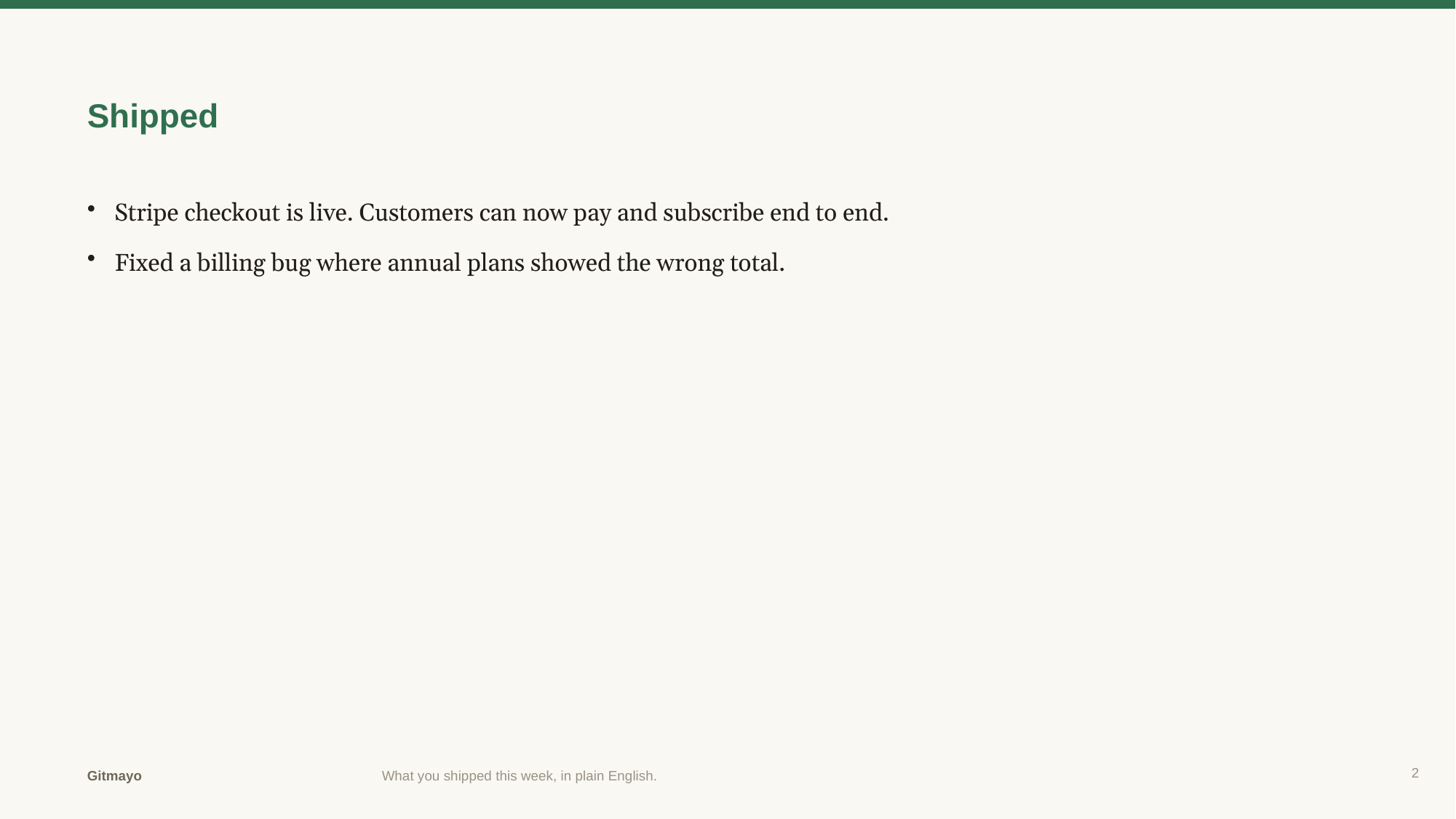

Shipped
Stripe checkout is live. Customers can now pay and subscribe end to end.
Fixed a billing bug where annual plans showed the wrong total.
2